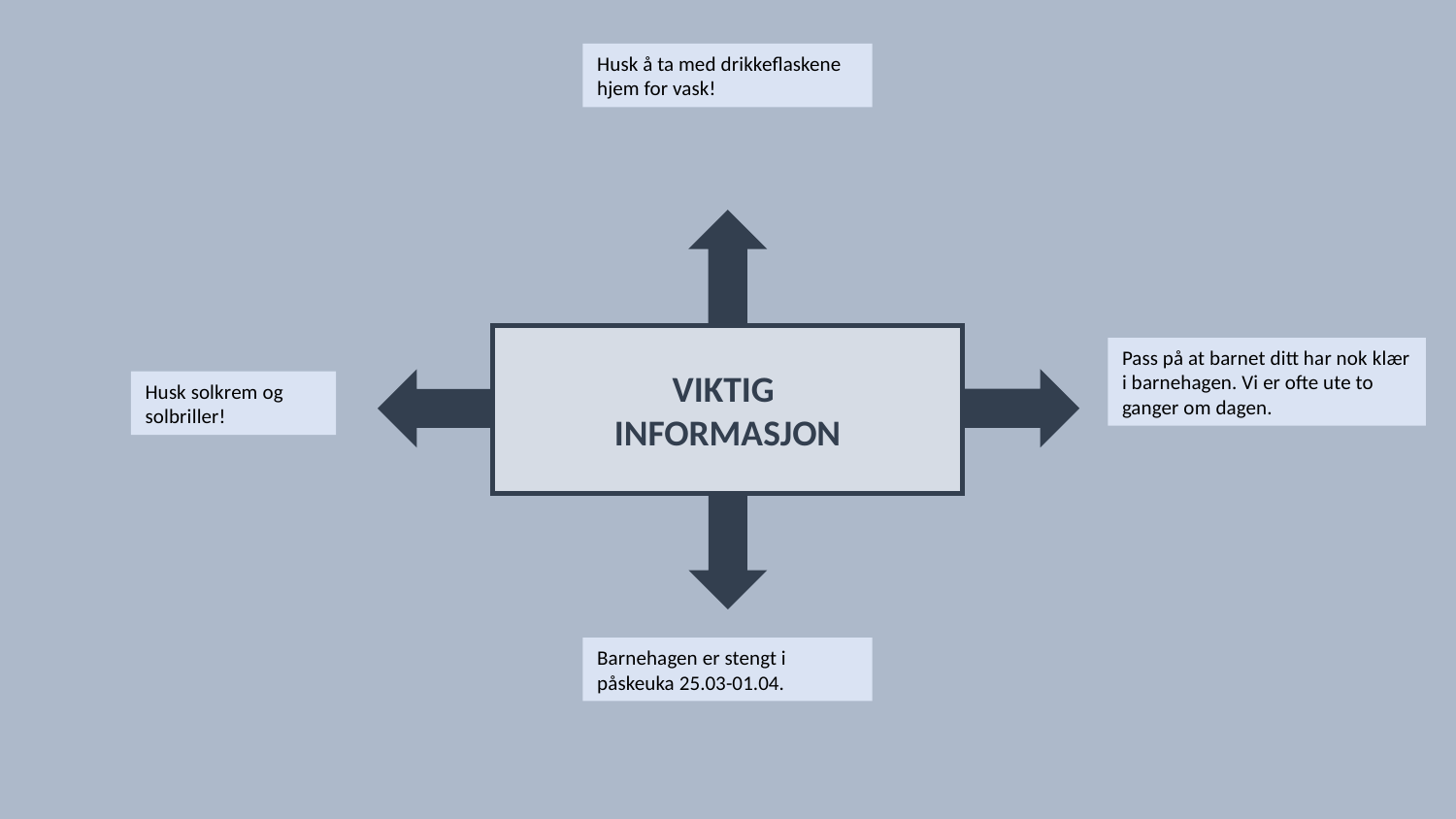

Husk å ta med drikkeflaskene hjem for vask!

VIKTIG
INFORMASJON
Pass på at barnet ditt har nok klær i barnehagen. Vi er ofte ute to ganger om dagen.

Husk solkrem og solbriller!

Barnehagen er stengt i påskeuka 25.03-01.04.